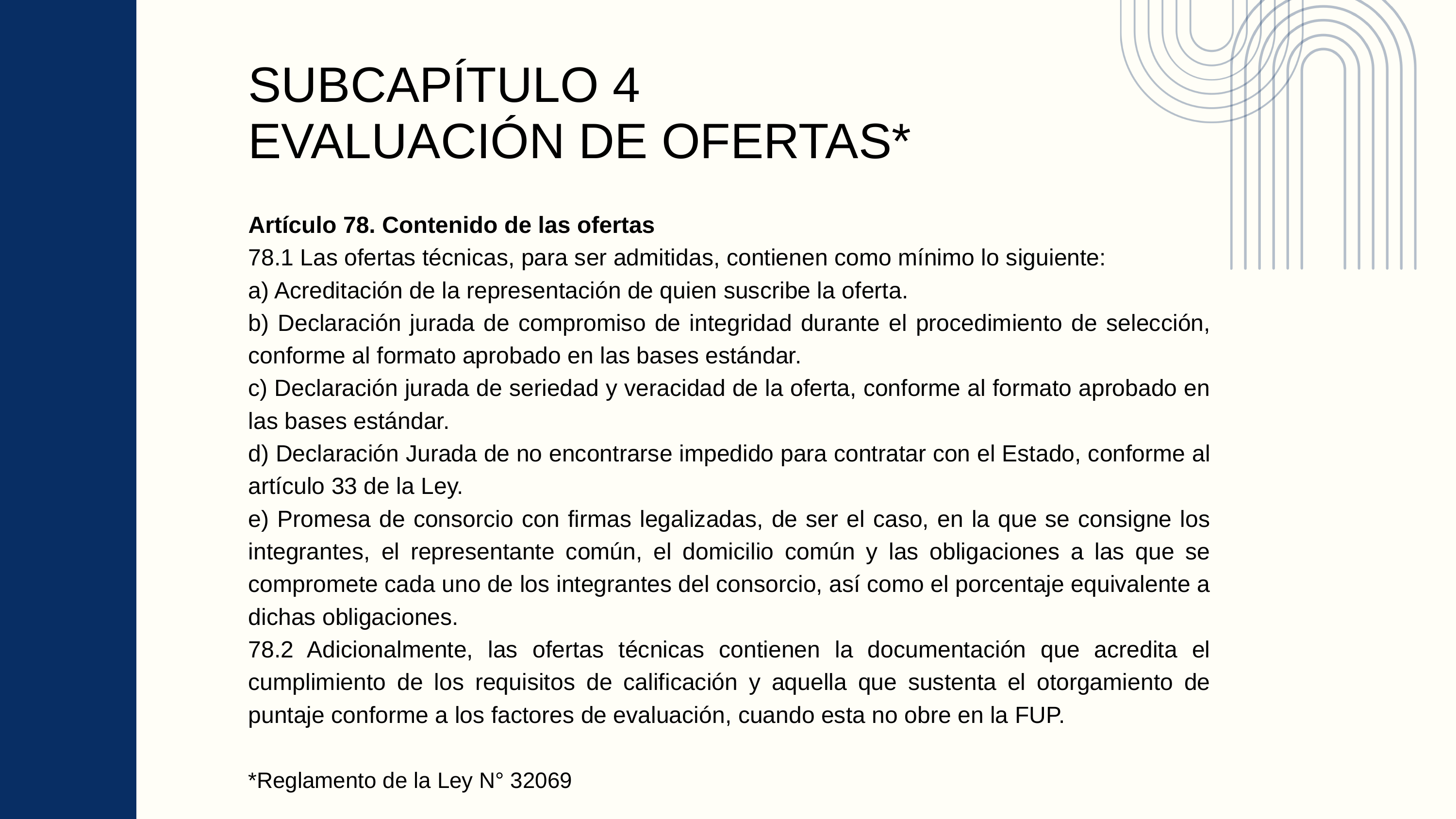

SUBCAPÍTULO 4
EVALUACIÓN DE OFERTAS*
Artículo 78. Contenido de las ofertas
78.1 Las ofertas técnicas, para ser admitidas, contienen como mínimo lo siguiente:
a) Acreditación de la representación de quien suscribe la oferta.
b) Declaración jurada de compromiso de integridad durante el procedimiento de selección, conforme al formato aprobado en las bases estándar.
c) Declaración jurada de seriedad y veracidad de la oferta, conforme al formato aprobado en las bases estándar.
d) Declaración Jurada de no encontrarse impedido para contratar con el Estado, conforme al artículo 33 de la Ley.
e) Promesa de consorcio con firmas legalizadas, de ser el caso, en la que se consigne los integrantes, el representante común, el domicilio común y las obligaciones a las que se compromete cada uno de los integrantes del consorcio, así como el porcentaje equivalente a dichas obligaciones.
78.2 Adicionalmente, las ofertas técnicas contienen la documentación que acredita el cumplimiento de los requisitos de calificación y aquella que sustenta el otorgamiento de puntaje conforme a los factores de evaluación, cuando esta no obre en la FUP.
*Reglamento de la Ley N° 32069